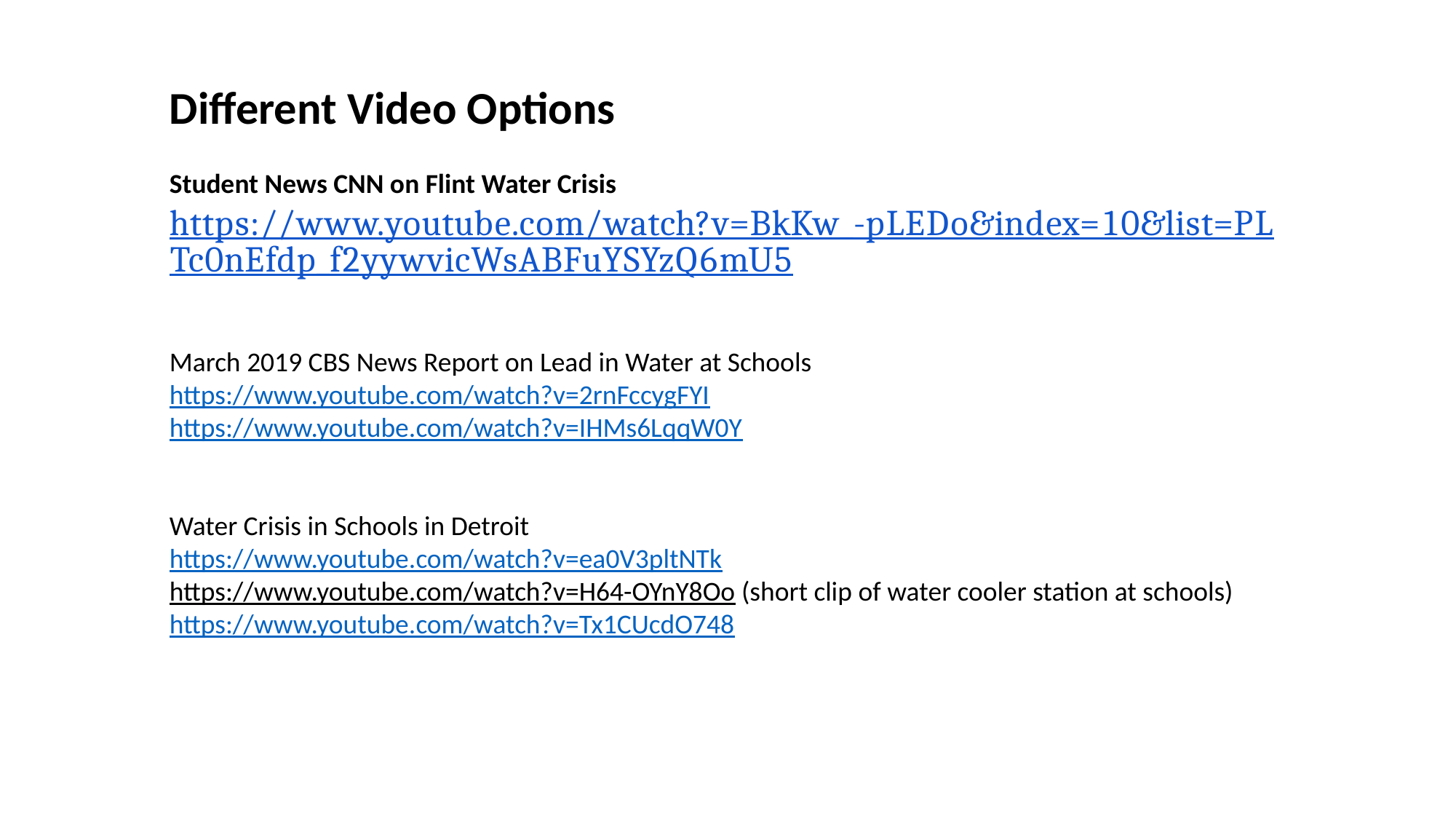

Different Video Options

Student News CNN on Flint Water Crisis
https://www.youtube.com/watch?v=BkKw_-pLEDo&index=10&list=PLTc0nEfdp_f2yywvicWsABFuYSYzQ6mU5

March 2019 CBS News Report on Lead in Water at Schools
https://www.youtube.com/watch?v=2rnFccygFYI
https://www.youtube.com/watch?v=IHMs6LqqW0Y

Water Crisis in Schools in Detroit
https://www.youtube.com/watch?v=ea0V3pltNTk
https://www.youtube.com/watch?v=H64-OYnY8Oo (short clip of water cooler station at schools)
https://www.youtube.com/watch?v=Tx1CUcdO748